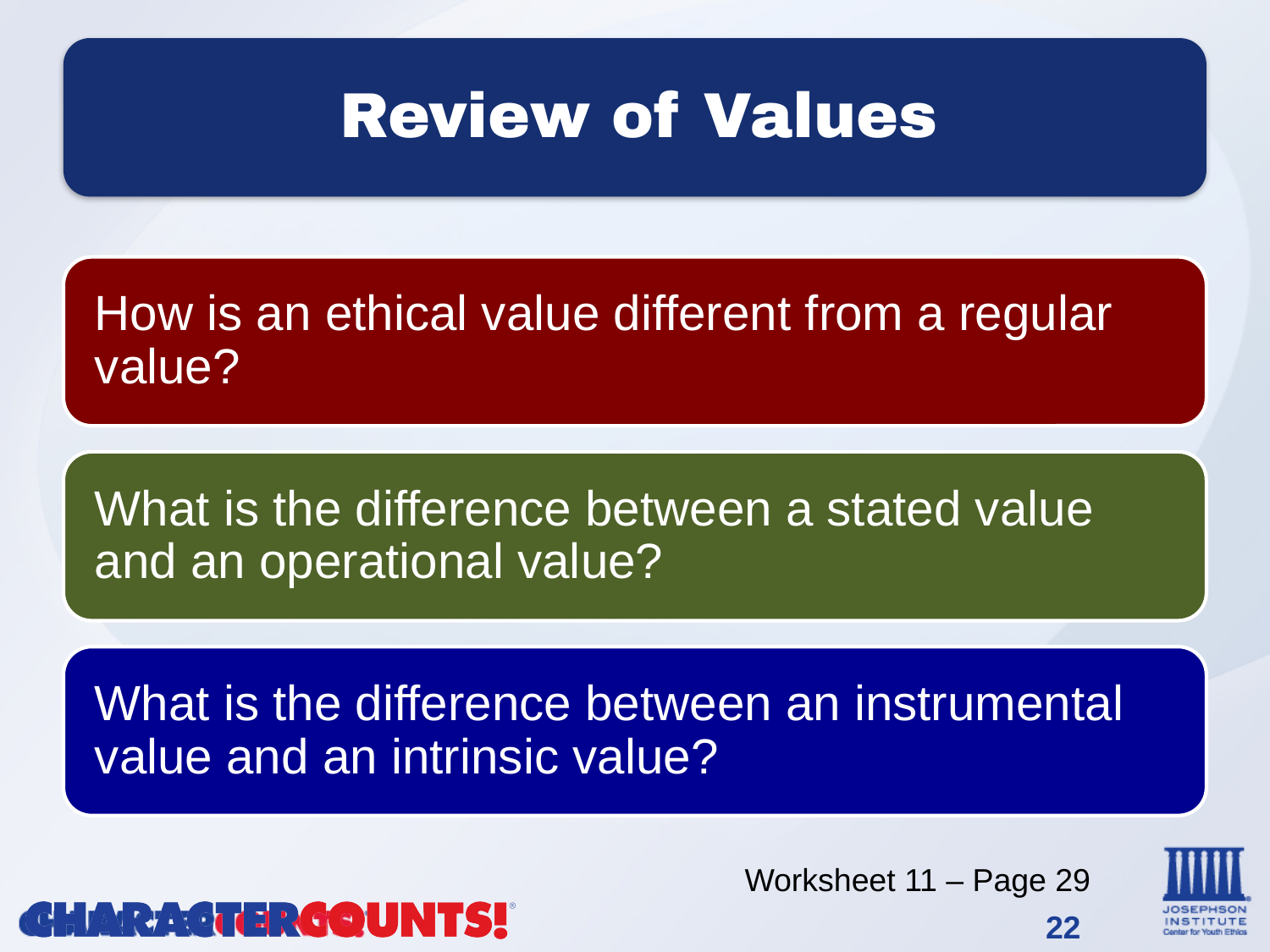

Review of Values
How is an ethical value different from a regular value?
What is the difference between a stated value and an operational value?
What is the difference between an instrumental value and an intrinsic value?
Worksheet 11 – Page 29